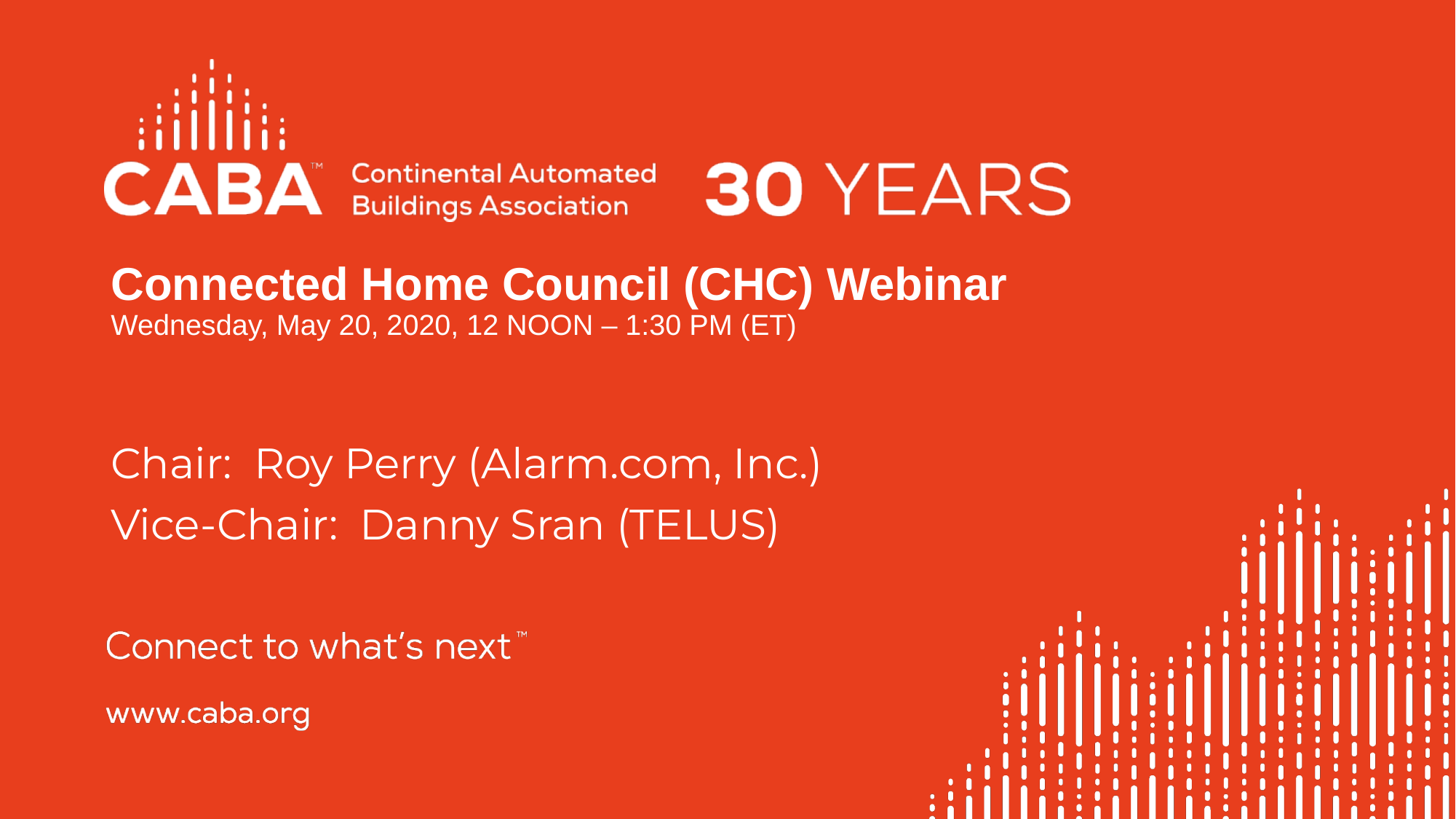

# Connected Home Council (CHC) Webinar Wednesday, May 20, 2020, 12 NOON – 1:30 PM (ET)
Chair:  Roy Perry (Alarm.com, Inc.)
Vice-Chair:  Danny Sran (TELUS)